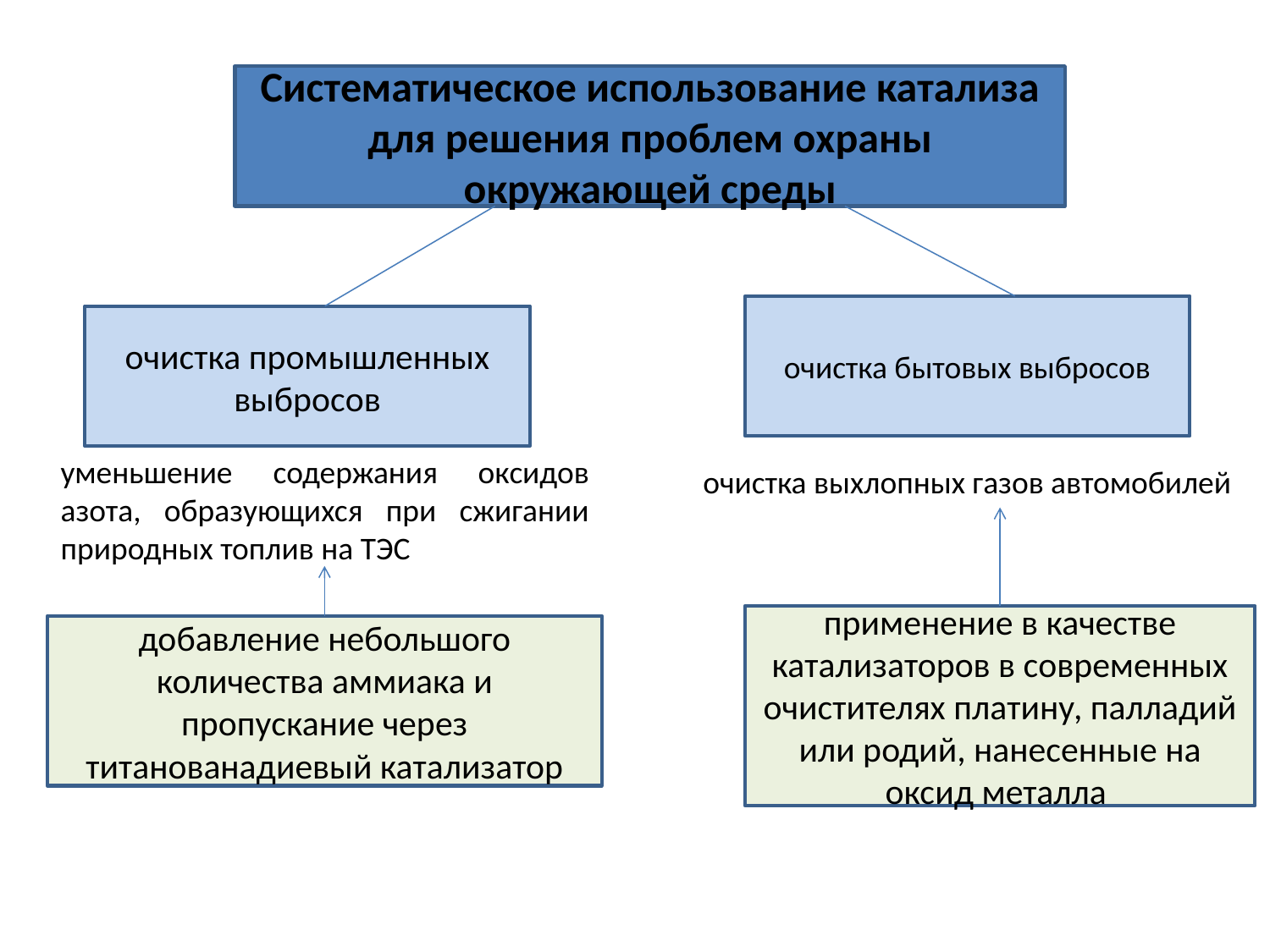

Систематическое использование катализа для решения проблем охраны окружающей среды
очистка бытовых выбросов
очистка промышленных выбросов
уменьшение содержания оксидов азота, образующихся при сжигании природных топлив на ТЭС
очистка выхлопных газов автомобилей
применение в качестве катализаторов в современных очистителях платину, палладий или родий, нанесенные на оксид металла
добавление небольшого количества аммиака и пропускание через титанованадиевый катализатор